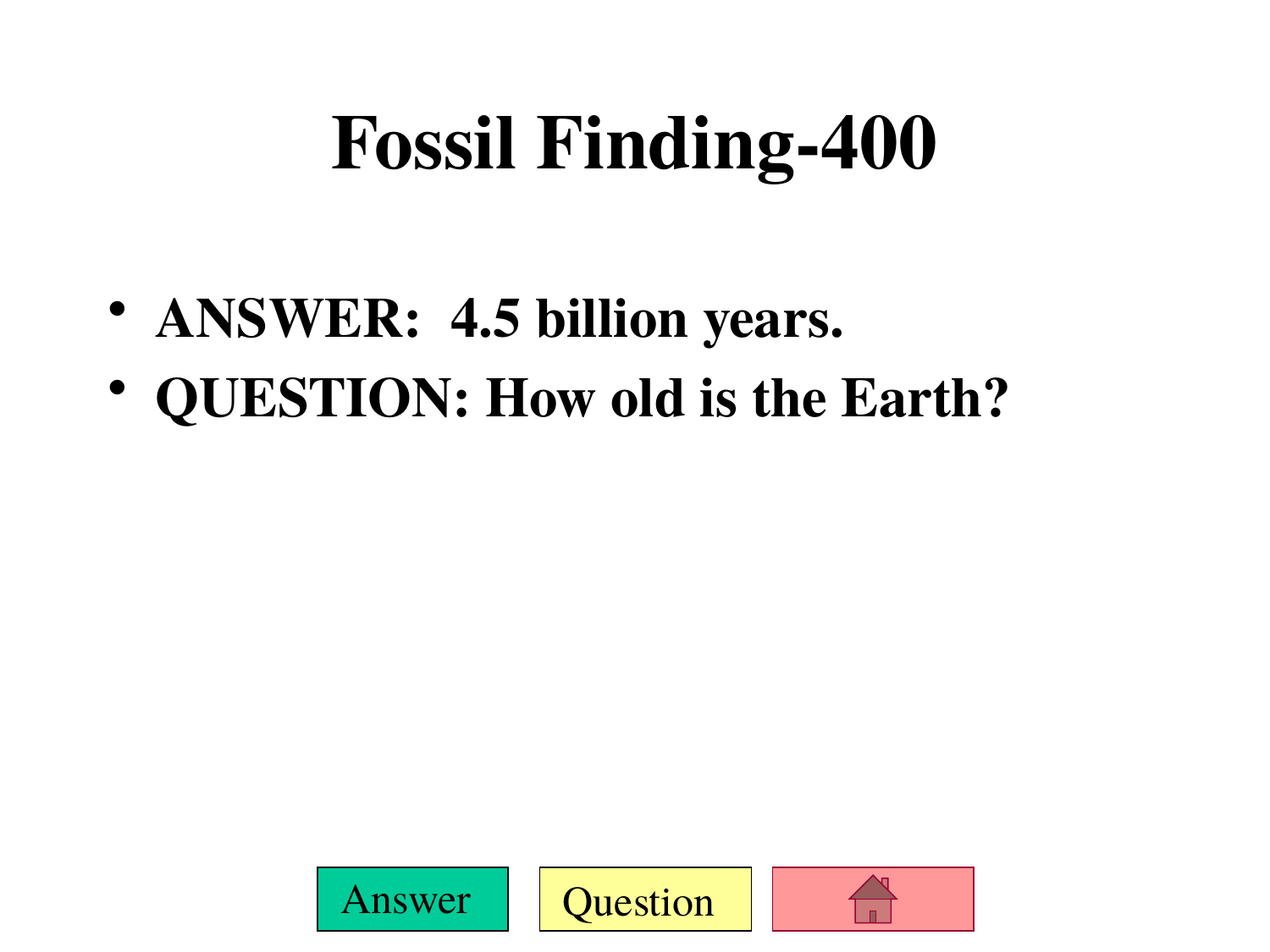

# Fossil Finding-400
ANSWER:  4.5 billion years.
QUESTION: How old is the Earth?